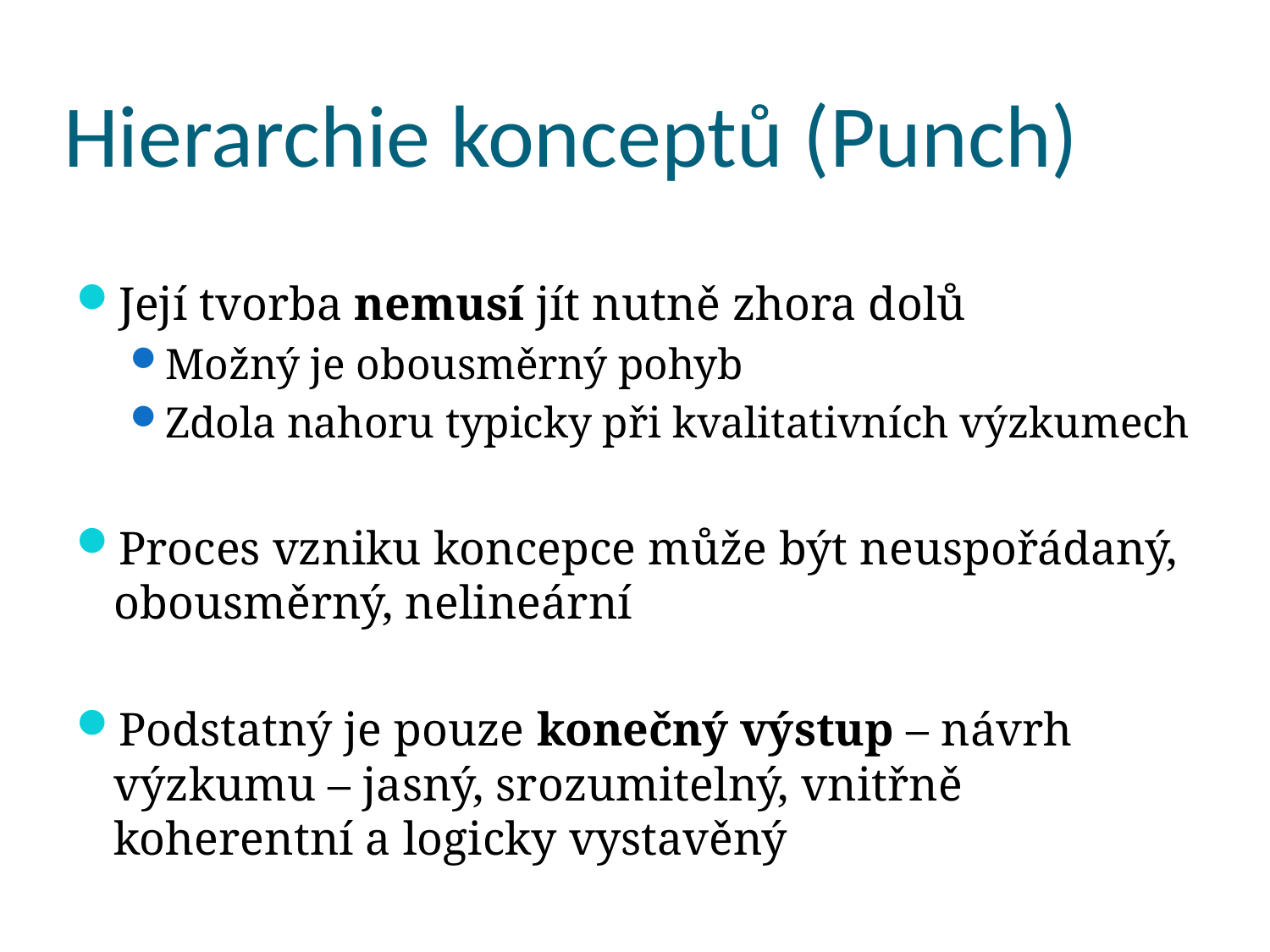

# Hierarchie konceptů (Punch)
Její tvorba nemusí jít nutně zhora dolů
Možný je obousměrný pohyb
Zdola nahoru typicky při kvalitativních výzkumech

Proces vzniku koncepce může být neuspořádaný, obousměrný, nelineární

Podstatný je pouze konečný výstup – návrh výzkumu – jasný, srozumitelný, vnitřně koherentní a logicky vystavěný